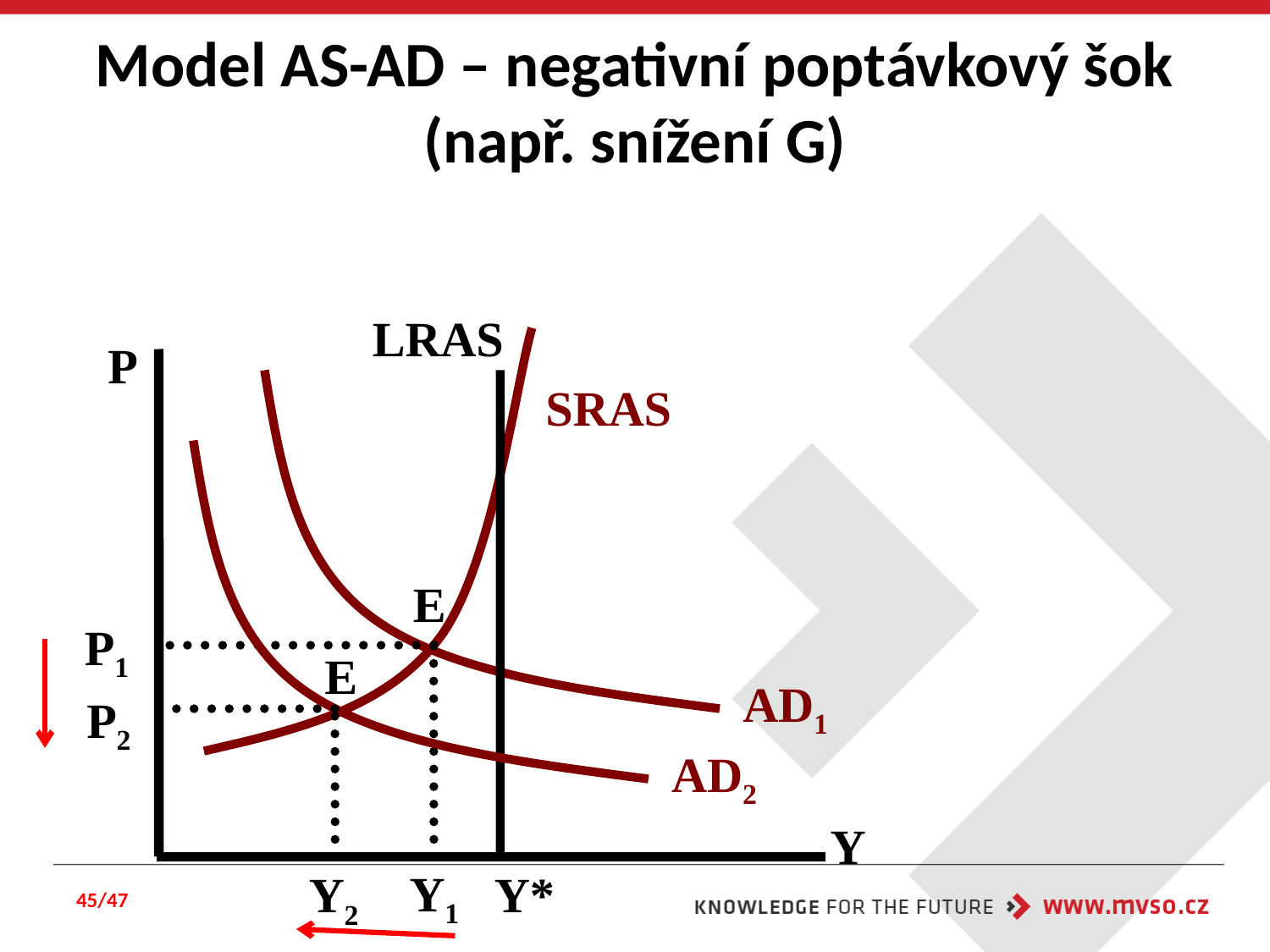

Model AS-AD – negativní poptávkový šok (např. snížení G)

LRAS

P

Y

SRAS

AD1

AD2
E
P1
E

P2

Y1
Y2
Y*
45/47